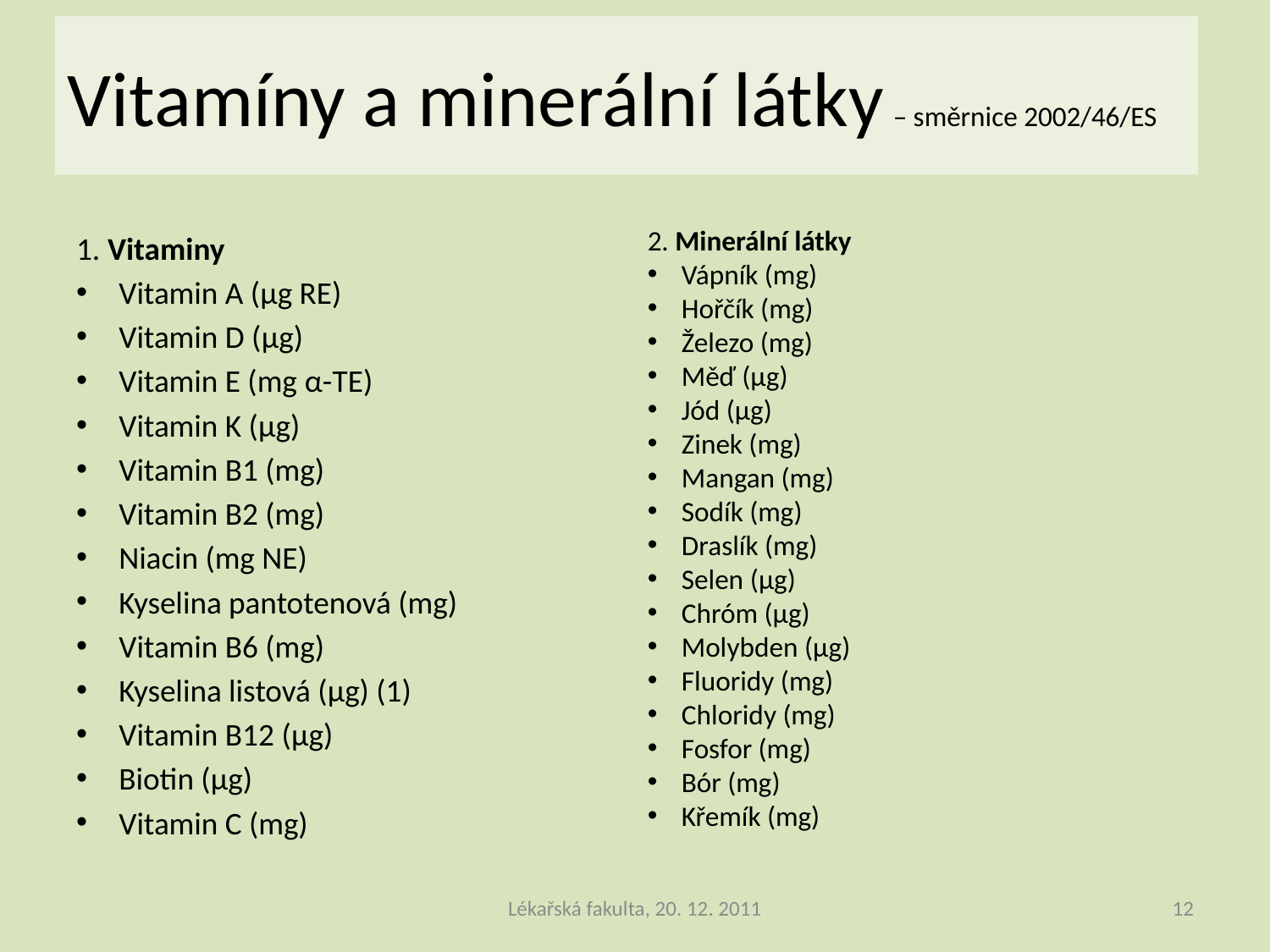

# Vitamíny a minerální látky – směrnice 2002/46/ES
2. Minerální látky
   Vápník (mg)
   Hořčík (mg)
   Železo (mg)
   Měď (μg)
   Jód (μg)
   Zinek (mg)
   Mangan (mg)
   Sodík (mg)
   Draslík (mg)
   Selen (μg)
   Chróm (μg)
   Molybden (μg)
   Fluoridy (mg)
   Chloridy (mg)
   Fosfor (mg)
   Bór (mg)
   Křemík (mg)
1. Vitaminy
Vitamin A (μg RE)
Vitamin D (μg)
Vitamin E (mg α-TE)
Vitamin K (μg)
Vitamin B1 (mg)
Vitamin B2 (mg)
Niacin (mg NE)
Kyselina pantotenová (mg)
Vitamin B6 (mg)
Kyselina listová (μg) (1)
Vitamin B12 (μg)
Biotin (μg)
Vitamin C (mg)
Lékařská fakulta, 20. 12. 2011
12